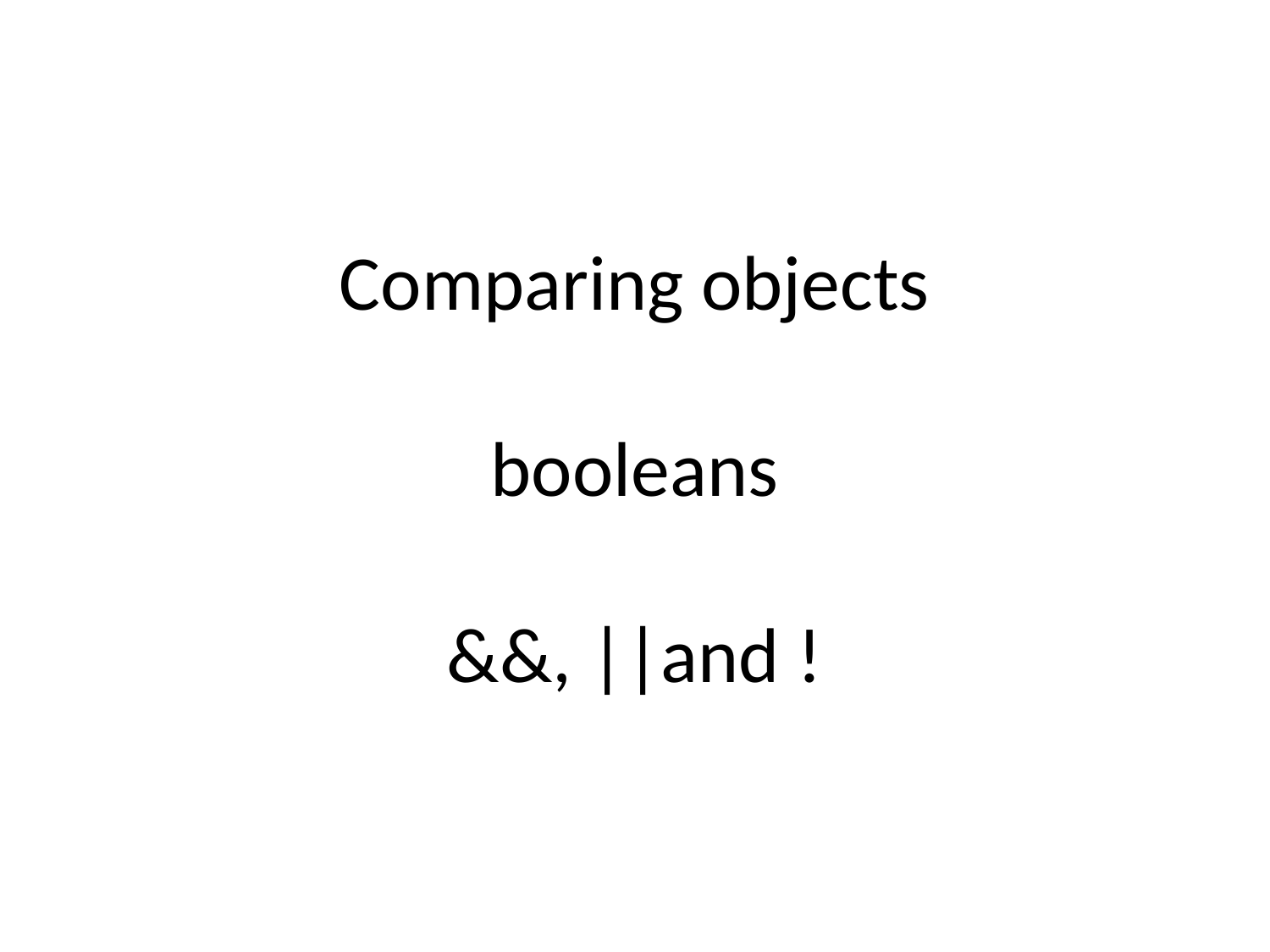

# Comparing objects booleans &&, ||and !